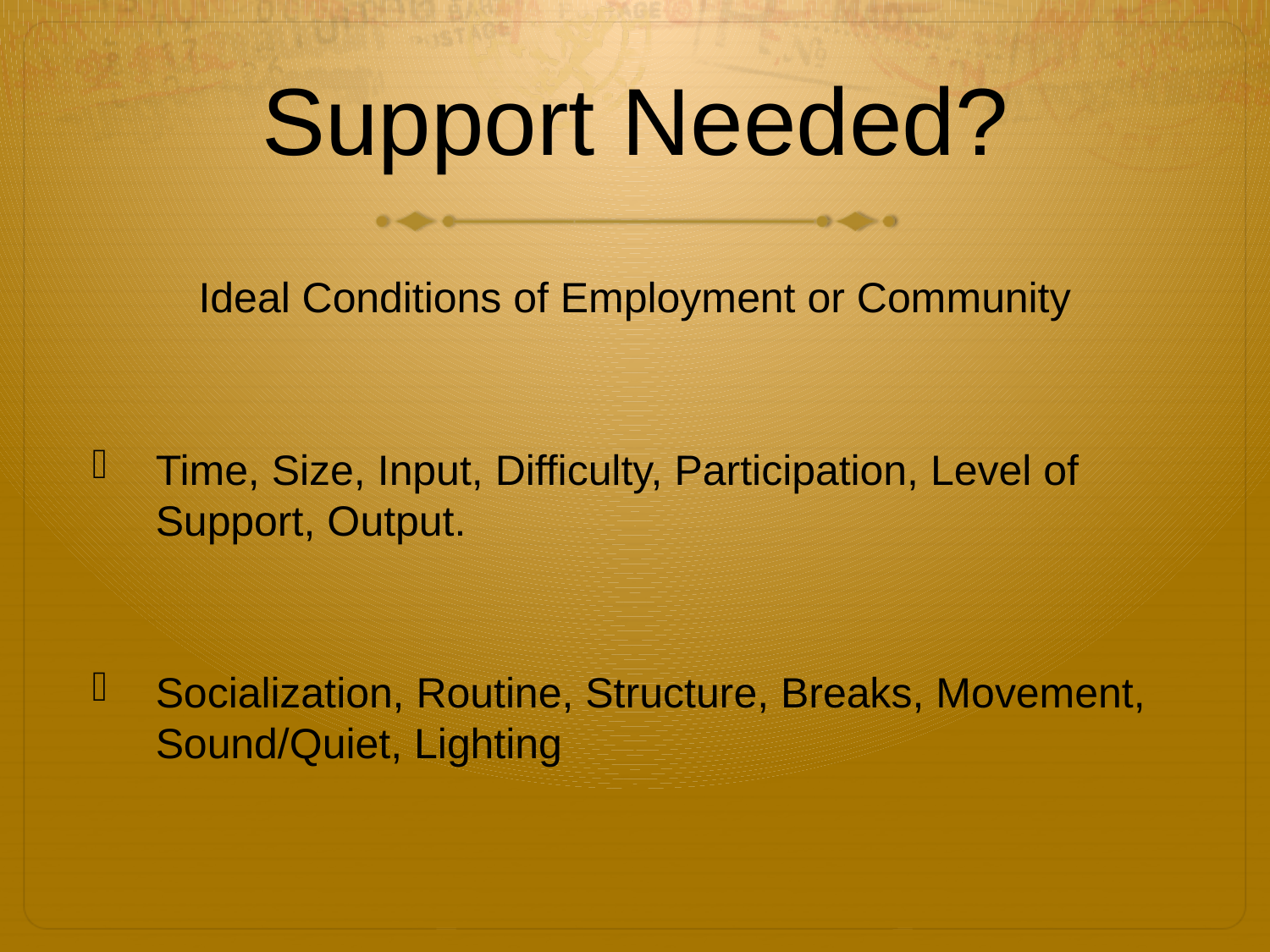

# Support Needed?
Ideal Conditions of Employment or Community

Time, Size, Input, Difficulty, Participation, Level of Support, Output.

Socialization, Routine, Structure, Breaks, Movement, Sound/Quiet, Lighting